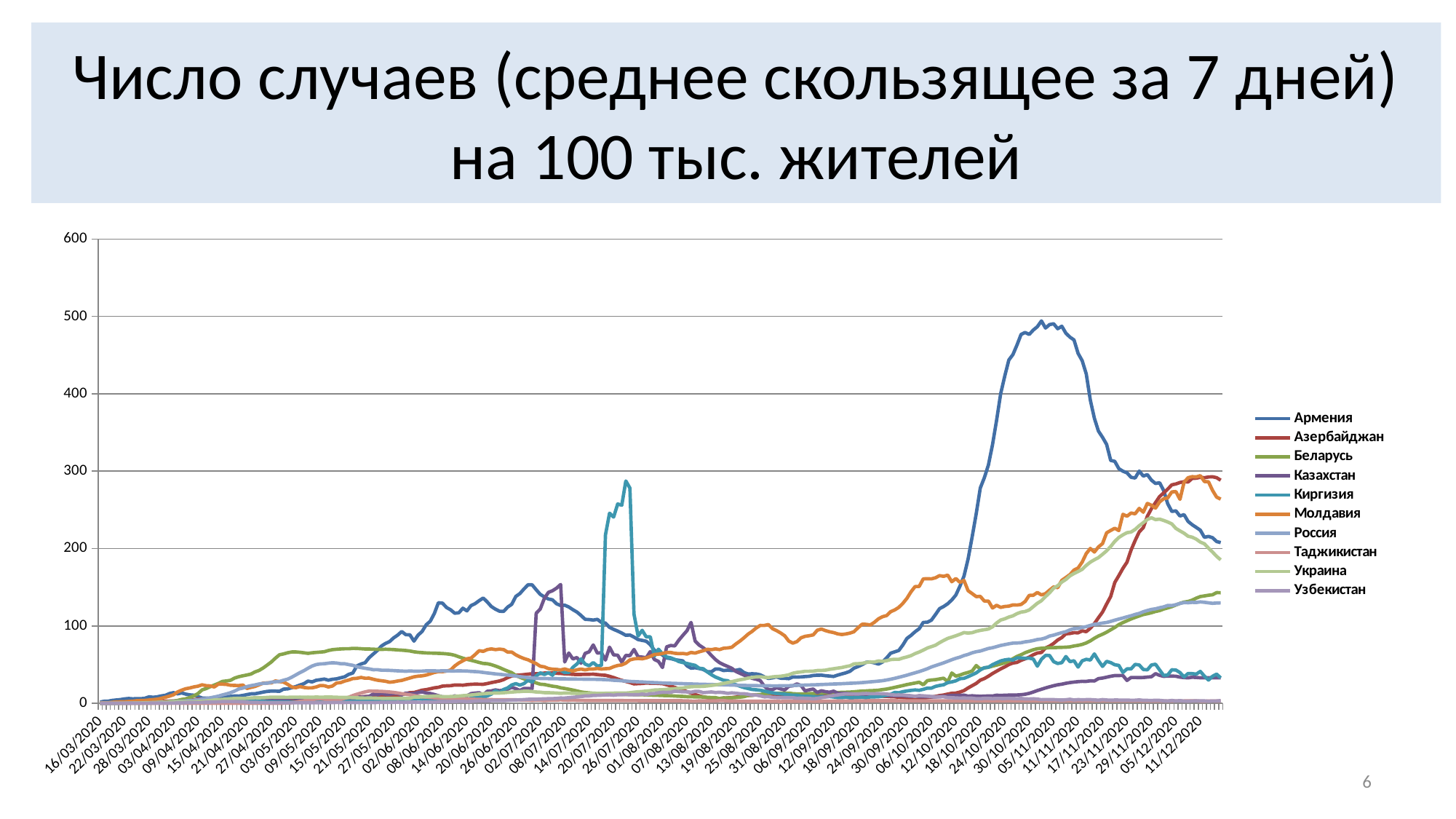

# Число случаев (среднее скользящее за 7 дней) на 100 тыс. жителей

### Chart

| Category | Армения | Азербайджан | Беларусь | Казахстан | Киргизия | Молдавия | Россия | Таджикистан | Украина | Узбекистан |
|---|---|---|---|---|---|---|---|---|---|---|
| 43906 | 1.721751460112758 | 0.19035215148023843 | 0.3188639938778115 | 0.05340073217743889 | 0.0 | 0.6203299027209926 | 0.049744941331293216 | 0.0 | 0.01440196488887372 | 0.01753055334402756 |
| 43907 | 2.599507106444752 | 0.17031508290337127 | 0.28697759449003024 | 0.17622241618554835 | 0.0 | 0.7613139715212179 | 0.06405512993344607 | 0.0 | 0.031204257259226396 | 0.029217588906712593 |
| 43908 | 2.8020661017521347 | 0.17031508290337127 | 0.4464095914289358 | 0.18690256262103613 | 0.045987583352494824 | 0.7613139715212179 | 0.08654256916540054 | 0.0 | 0.031204257259226396 | 0.04382638336006889 |
| 43909 | 3.747341413186591 | 0.33061163151830886 | 0.4145231920411548 | 0.23496322158073116 | 0.045987583352494824 | 1.2970534329620753 | 0.11652582147467314 | 0.0 | 0.036004912222184306 | 0.06720045448543897 |
| 43910 | 4.321258566557509 | 0.29053749436457454 | 0.4464095914289358 | 0.240303294798475 | 0.09197516670498966 | 1.691808825602707 | 0.14173901091656144 | 0.0 | 0.062408514518452786 | 0.09641804339215156 |
| 43911 | 4.793896222274737 | 0.3807043029604769 | 0.5208111900004252 | 0.2509834412339628 | 0.21460872231164252 | 1.917383335683068 | 0.16831507546341673 | 0.0 | 0.10561440918507393 | 0.12563563229886415 |
| 43912 | 5.671651868606731 | 0.42077844011421134 | 0.5208111900004252 | 0.27768380732268233 | 0.21460872231164252 | 2.001973776963203 | 0.2071570159549744 | 0.0 | 0.1680229237035267 | 0.12271387340819291 |
| 43913 | 6.1780493568751895 | 0.4408155086910785 | 0.4782959908167169 | 0.27768380732268233 | 0.24526711121330574 | 2.424925983363879 | 0.23714026826424703 | 0.0 | 0.1584216137776109 | 0.11687035562685037 |
| 43914 | 5.772931366260423 | 0.5910935230175827 | 0.4782959908167169 | 0.2082628554920117 | 0.6438261669349277 | 2.678697307204286 | 0.2596277074962015 | 0.0 | 0.19922718096275313 | 0.11687035562685037 |
| 43915 | 6.110529691772729 | 0.6512047287481842 | 0.3720079928574466 | 0.2456433680162189 | 0.6284969724840962 | 3.3554208374453687 | 0.3482145893190525 | 0.0 | 0.3144429000737429 | 0.1314791500802067 |
| 43916 | 5.907970696465346 | 0.7814456744978211 | 0.3720079928574466 | 0.35778490558884063 | 0.6284969724840962 | 3.609192161285775 | 0.4368014711419034 | 0.0 | 0.43205894666621164 | 0.1519314623149055 |
| 43917 | 6.515647682387495 | 1.2122426489004658 | 0.2657199948981761 | 0.5393473949921326 | 0.7971181114432435 | 3.750176230086 | 0.5335656035945558 | 0.0 | 0.674492022295586 | 0.16069673898691925 |
| 43918 | 8.338678640153944 | 1.2923909232079347 | 0.1913183963266868 | 0.9345128131051806 | 0.6744845558365908 | 4.257718877766811 | 0.6528171752791628 | 0.0 | 0.7417011917769967 | 0.17822729233094683 |
| 43919 | 7.764761486783027 | 1.4426689375344386 | 0.1913183963266868 | 1.1908363275568874 | 1.0730436115582127 | 4.7652615254476265 | 0.7952376237482076 | 0.0 | 0.9649316475545394 | 0.29509764795779725 |
| 43920 | 8.338678640153944 | 2.013725391975154 | 0.7546447855108203 | 1.2816175722585335 | 1.1956771671648656 | 5.329197800648527 | 0.9526496983718892 | 0.0 | 1.1401555537025032 | 0.30094116573913976 |
| 43921 | 9.554032611998249 | 2.11391073485949 | 0.7546447855108203 | 1.4471598420085938 | 0.9963976393040547 | 6.428873537290285 | 1.2552079716745492 | 0.0 | 1.315379459850466 | 0.35645458466189367 |
| 43922 | 10.330508760676548 | 2.6649301207233385 | 0.8184175842863822 | 1.5966818921054224 | 1.027056028205718 | 7.7259269702523605 | 1.4439661737124696 | 0.0 | 1.5578125354798407 | 0.35353282577122236 |
| 43923 | 12.592417541608997 | 2.7851525321845414 | 2.3170783555120957 | 1.73018372254902 | 1.1037020004598759 | 9.248554913294798 | 1.8453328921252328 | 0.0 | 1.6826295645167466 | 0.3798286557872639 |
| 43924 | 13.740251848350828 | 2.7851525321845414 | 2.7316015475532502 | 1.6767829903715814 | 1.1037020004598759 | 11.053150993937686 | 2.121315100881038 | 0.0 | 1.8290495408869623 | 0.40612448580330507 |
| 43925 | 12.25481921609669 | 3.39628312377899 | 3.677564729390758 | 1.6180421849763986 | 1.3183107227715185 | 14.690539968983504 | 2.3625439944601845 | 0.0 | 2.0858845814052107 | 0.4733249402887441 |
| 43926 | 13.436413355389758 | 3.756950358162601 | 4.9742783044938585 | 1.6020219653231667 | 0.9657392504023916 | 16.946285069787113 | 2.626941764823771 | 0.0 | 1.999472792071968 | 0.5785082603529094 |
| 43927 | 11.849701225481923 | 3.6868206181435657 | 5.82458228816802 | 1.9224263583877998 | 1.8701617230014562 | 18.807274777950095 | 3.071239049042993 | 0.0 | 1.850652488220273 | 0.8999017383267478 |
| 43928 | 10.836906248945008 | 4.197765866853678 | 7.535819055312274 | 1.890385919081337 | 1.8548325285506249 | 19.822360073311714 | 3.5162177708146976 | 0.0 | 1.961067552368305 | 1.0167720939535982 |
| 43929 | 10.465548090881471 | 4.638581375544757 | 9.597806215722123 | 1.8530054065571293 | 2.4373419176822257 | 21.175807133793885 | 4.017074371890046 | 0.0 | 2.0978862188126053 | 1.0635202362043379 |
| 43930 | 8.71003679821748 | 5.269749035716076 | 12.563241358785767 | 1.847665333339385 | 2.5139878899363843 | 22.10630198787537 | 4.485903407998674 | 0.0 | 2.388325844071559 | 1.101503101783065 |
| 43931 | 6.785726342797339 | 5.490156790061615 | 17.324943667361083 | 1.8583454797748735 | 2.5753046677397102 | 23.88270125475821 | 5.293406907691582 | 0.0 | 2.7147703815526962 | 1.1599382795964899 |
| 43932 | 6.6506870125924165 | 5.379952912888844 | 18.98303643552569 | 1.7835844547264588 | 2.989192917912164 | 22.783025518116453 | 6.032766652136147 | 0.0 | 3.0868211411819346 | 1.4638012042263007 |
| 43933 | 6.448128017285034 | 5.1495266242548725 | 21.427660388588922 | 1.9598068709120071 | 3.52571472369127 | 22.501057380516006 | 7.074003232330886 | 0.0 | 3.5260810702925824 | 1.5280798998210685 |
| 43934 | 6.954525505553492 | 5.079396884235838 | 23.585306747162104 | 2.290891410412128 | 3.1118264735188164 | 21.063019878753693 | 8.167029066514369 | 0.0 | 4.279783899476973 | 1.5806715598531513 |
| 43935 | 7.2246041659633375 | 4.808896458448129 | 25.721695506143444 | 2.8569391714929804 | 3.096497279067985 | 24.75680248131961 | 9.270957901537587 | 0.0 | 4.584625489624801 | 1.884534484482962 |
| 43936 | 7.764761486783027 | 4.317988278314881 | 28.293865056757795 | 3.033161587678529 | 2.7439258066988583 | 24.672212040039476 | 10.778979205183504 | 0.0 | 5.031086401179887 | 2.2117714802381427 |
| 43937 | 8.034840147192867 | 3.576616740970796 | 28.889077845329698 | 3.3161854682189547 | 2.8512301678546788 | 24.39024390243902 | 12.13435849707312 | 0.0 | 5.446343055475746 | 2.2409890691448564 |
| 43938 | 8.912595793524867 | 3.4964684666633263 | 29.739381829003868 | 3.9196137418240142 | 2.9278761401088373 | 23.290568165797264 | 13.690761866945365 | 0.0 | 5.902405276956744 | 2.2818936936142533 |
| 43939 | 9.486512946895784 | 3.1558383008565847 | 32.64104417329194 | 4.005054913307916 | 2.559975473288878 | 23.064993655716904 | 15.815484155588823 | 0.0 | 6.228849814437884 | 2.1124316779553207 |
| 43940 | 9.385233449242095 | 3.0055602865300806 | 34.320394541048415 | 3.871553082864319 | 2.713267417797195 | 22.839419145636544 | 18.45537323390977 | 0.0 | 6.413675030511763 | 2.045231223469881 |
| 43941 | 10.127949765369165 | 2.8853378750688776 | 35.55333531737597 | 4.0637957187030995 | 2.2840499731739095 | 23.57253630339771 | 19.62063144865651 | 0.0 | 6.260054071697109 | 1.8377863422322218 |
| 43942 | 11.275784072111005 | 2.8352452036267084 | 36.58432889758088 | 4.074475865138586 | 2.452671112133057 | 19.17383335683068 | 21.574994349179097 | 0.0 | 6.608101556511556 | 1.4988623109143557 |
| 43943 | 12.221059383545455 | 2.654911586434905 | 37.7641256749288 | 4.485661502904869 | 2.4986586954855516 | 20.55547723107289 | 22.834290946168547 | 0.0 | 6.78812611762248 | 1.209608180737901 |
| 43944 | 12.28857904864792 | 2.654911586434905 | 40.580757620849454 | 4.73664494413883 | 2.5293170843872157 | 21.767940222754827 | 23.73787714076163 | 0.0 | 7.22258539177017 | 1.1949993862845447 |
| 43945 | 13.335133857736068 | 2.524670640685268 | 42.451426384932596 | 4.99830853180828 | 2.697938223346364 | 23.85450444099817 | 24.95015454662971 | 0.0 | 7.1649775322146745 | 1.1657817973778322 |
| 43946 | 14.482968164477905 | 2.4445223663777993 | 45.6294375239148 | 5.265312192695475 | 2.4373419176822257 | 26.110249541801775 | 25.754932296112692 | 0.0 | 7.246588666584959 | 1.0868943073297082 |
| 43947 | 15.360723810809901 | 2.474577969243099 | 49.4876918498363 | 5.5590162196713875 | 1.9621368897064462 | 26.39221767940223 | 25.96004499941021 | 0.0 | 7.604237461325322 | 0.8882147027640627 |
| 43948 | 15.833361466527123 | 2.424485297800932 | 53.409718974533405 | 5.249291973042244 | 1.9468076952556144 | 26.307627238122084 | 27.275219475703302 | 0.0 | 7.918680361399066 | 0.8093272127159388 |
| 43949 | 15.732081968873432 | 2.3743926263587634 | 58.29896688065984 | 5.510955560711691 | 1.8088449451981299 | 28.873537290286194 | 27.79924495356309 | 0.0 | 7.88507577665836 | 0.7625790704651989 |
| 43950 | 15.49576314101482 | 2.4845965035315336 | 62.709918795969564 | 5.35609343739712 | 1.793515750747298 | 27.999436063724794 | 28.211514672815596 | 0.0 | 7.858672174362092 | 0.8356230427319803 |
| 43951 | 18.331589075318185 | 2.5647447778390027 | 63.82594277454191 | 5.943501491348949 | 1.7628573618456351 | 27.379106161003808 | 29.795856982339657 | 0.16434754026514736 | 7.767459730065892 | 0.8210142482786238 |
| 43952 | 18.635427568279262 | 2.6248559835696033 | 65.30334594617575 | 5.954181637784435 | 1.3949566950256762 | 24.531227971239247 | 31.215972841715203 | 0.16434754026514736 | 7.7146525254733564 | 0.823936007169295 |
| 43953 | 20.120860200533404 | 2.7751339978961083 | 66.30245312699289 | 6.707131961486323 | 1.5942362228864873 | 21.091216692513743 | 33.70798997114724 | 0.8326942040100802 | 7.88747610413984 | 0.7479702760118426 |
| 43954 | 21.606292832787545 | 2.8753193407804436 | 66.34496832617661 | 6.4241080809458975 | 1.7321989729439717 | 20.10432821091217 | 36.61909119535662 | 1.402432343595924 | 7.91147937895463 | 0.8180924893879524 |
| 43955 | 23.59812295331015 | 3.0656714922606825 | 65.89855873474765 | 6.48284888634108 | 2.0694412508622677 | 21.62695615395461 | 39.60583198789166 | 2.5199956173989264 | 7.9738878934730835 | 0.8327012838413089 |
| 43956 | 25.387394078525368 | 3.4363572609327258 | 65.28208834658386 | 6.290606250502301 | 2.0694412508622677 | 20.4426899760327 | 42.121017994108165 | 3.2102552865125453 | 7.889876431621319 | 0.7830313826998977 |
| 43957 | 28.695857668545965 | 3.61669087812453 | 64.55932996046087 | 6.856654011583153 | 2.1767456120180877 | 19.8787537008318 | 45.33604036672516 | 4.152514517366054 | 7.9642865835471675 | 0.6749263037450609 |
| 43958 | 27.61554302690659 | 4.007413715373441 | 65.27145954678798 | 6.2799261040668135 | 2.2840499731739095 | 19.963344142111936 | 48.15174033358685 | 4.886600197217049 | 7.88507577665836 | 0.7567355526838565 |
| 43959 | 29.742412477634108 | 4.2578770725842805 | 65.72849793801282 | 6.605670570349189 | 2.2993791676247413 | 21.091216692513743 | 50.036596603756124 | 5.554946860961979 | 8.002691823250828 | 0.6983003748704308 |
| 43960 | 30.45136896120995 | 5.289786104292943 | 66.15364992984993 | 5.970201857437668 | 2.483329501034721 | 22.980403214436766 | 50.850233041421376 | 5.872685438807932 | 7.918680361399066 | 0.6749263037450609 |
| 43961 | 31.295364774990716 | 5.8808796273105255 | 66.6213171208707 | 6.247885664760348 | 3.1731432513221436 | 22.72663189059636 | 51.10849787381262 | 5.3029472992220885 | 7.9666869110286465 | 0.7859531415905686 |
| 43962 | 29.877451807839034 | 6.06121324450233 | 68.20500829046381 | 6.183804786147422 | 2.8512301678546788 | 21.063019878753693 | 51.84104324273234 | 4.7222526569519 | 7.961886256065687 | 0.867762390529364 |
| 43963 | 31.025286114580872 | 6.34173220457847 | 69.33166106883212 | 5.735238635856937 | 2.9738637234613328 | 22.303679684195686 | 52.38414897206167 | 4.777035170373617 | 7.983489203398998 | 0.9115887738894327 |
| 43964 | 31.599203267951786 | 6.321695136001603 | 69.8312146592407 | 5.313372851655169 | 2.6519506399938675 | 26.223036796841953 | 52.02230563169295 | 4.623644132792813 | 7.779461367473288 | 1.107346619564407 |
| 43965 | 32.949596570001006 | 6.76251064469268 | 70.19259385230218 | 5.302692705219682 | 2.866559362305511 | 26.730579444522764 | 51.16573862822125 | 4.886600197217049 | 7.575433531547576 | 1.0138503350629267 |
| 43966 | 34.266230039499014 | 7.022992536191953 | 70.45831384720037 | 4.565762601171025 | 3.1424848624204804 | 28.676159593965878 | 51.09691343542041 | 6.530075599868522 | 7.525026654436517 | 1.0547549595323247 |
| 43967 | 37.40589446676343 | 7.173270550518458 | 70.45831384720037 | 4.672564065525901 | 2.8512301678546788 | 30.08600028196813 | 49.99502891305463 | 7.779116905883643 | 7.556230911695745 | 1.1365642084711198 |
| 43968 | 39.12764592687621 | 7.563993387767369 | 70.96849623740486 | 5.697858123332729 | 2.0847704453130986 | 31.946989990131108 | 49.107115782168684 | 9.99233044812096 | 7.342601765844119 | 0.978789228374872 |
| 43969 | 48.310320380810914 | 7.994790362170015 | 70.85157943964967 | 8.245073048196561 | 3.065838890166322 | 32.22895812773157 | 47.2467912638888 | 11.701544866878494 | 7.124171965029531 | 0.8911364616547339 |
| 43970 | 50.74102832449951 | 8.26529078795772 | 70.52208664597593 | 7.860587776519002 | 3.1578140568713122 | 33.44142111941349 | 46.13195942802586 | 13.22449874000219 | 6.848134304659451 | 0.9817109872655431 |
| 43971 | 52.42901995206105 | 8.746180433802532 | 70.1607074529144 | 8.287793633938513 | 3.4643979458879444 | 32.341745382771755 | 45.27062236168675 | 14.670757094335489 | 6.732918585548464 | 0.9554151572495019 |
| 43972 | 58.94466763444852 | 8.716124830937234 | 70.13944985332255 | 8.880541761108088 | 3.541043918142101 | 32.45453263781193 | 44.504005115142846 | 15.810233373507177 | 6.862536269548325 | 0.9320410861241318 |
| 43973 | 63.60352452651835 | 8.766217502379401 | 69.86310105862846 | 11.90836327556887 | 3.6636774737487543 | 31.072888763569715 | 43.34283552571101 | 15.700668346663745 | 6.764122842807689 | 0.9992415406095707 |
| 43974 | 68.16110192093447 | 8.455642939437963 | 69.7568130606692 | 11.048611487512101 | 3.8016402238062383 | 29.888622585647816 | 43.50229191299214 | 15.514407801029915 | 6.533691404585712 | 1.101503101783065 |
| 43975 | 73.90027345464367 | 8.495717076591696 | 69.59738106373028 | 12.677333818923994 | 4.0622365294703755 | 29.127308614126605 | 42.74589622973549 | 15.39388627150214 | 6.468882562585778 | 1.2008429040658877 |
| 43976 | 77.31001654231797 | 8.856384310975306 | 69.8524722588325 | 11.844282396955947 | 3.3264351958304585 | 28.45058508388552 | 42.759524980785166 | 15.021365180234465 | 6.310460948808168 | 1.1628600384871612 |
| 43977 | 79.70696465345532 | 8.86640284526374 | 69.62926746311808 | 11.844282396955947 | 3.4490687514371126 | 27.20992527844353 | 42.522384712520925 | 14.5721485701764 | 6.500086819845004 | 1.2709651174419978 |
| 43978 | 84.50086087573005 | 9.387366628262287 | 69.4060626674036 | 12.46907096343198 | 3.8322986127079024 | 27.74566473988439 | 42.232092315162966 | 14.068149446696614 | 6.4208760129561995 | 1.2563563229886416 |
| 43979 | 88.11316295871171 | 10.118719631317939 | 68.94902427617875 | 12.506451475956187 | 4.307503640683682 | 28.78894684900606 | 41.90636516507586 | 13.290237756108253 | 6.423276340437679 | 1.4024442675222042 |
| 43980 | 92.77201985078152 | 11.361017883083704 | 68.6726754814846 | 10.749567387318448 | 4.7827086686594615 | 29.57845763428732 | 41.686942273176186 | 12.435630546729488 | 6.392072083178451 | 1.285573911895354 |
| 43981 | 88.6195604469802 | 12.663427340580073 | 68.17312189107605 | 13.152600335303202 | 5.472522418946885 | 31.129282391089806 | 41.358489372879156 | 11.712501369562835 | 6.298459311400773 | 1.2592780818793128 |
| 43982 | 88.48452111677526 | 13.745429043730903 | 67.57790910250414 | 12.426350377690028 | 5.288572085536906 | 32.65191033413225 | 41.81437109549058 | 10.967459187027503 | 6.44727961525247 | 1.3410873308181082 |
| 43983 | 80.3146416393775 | 13.93578119521114 | 66.52565792270735 | 12.490431256302958 | 5.8864106691193365 | 34.20273509093474 | 41.500228383795715 | 10.003286950805304 | 7.961886256065687 | 1.4988623109143557 |
| 43984 | 88.01188346105805 | 15.348394529880279 | 65.85604353556396 | 13.8948705125696 | 5.779106307963517 | 35.04863950373607 | 41.46138644330415 | 9.137723238742193 | 7.947484291176813 | 1.3732266786154916 |
| 43985 | 92.83953951588398 | 16.951360016029653 | 65.47340674291058 | 14.754622300626364 | 5.380547252241895 | 35.47159171013676 | 41.5915410158285 | 8.403637558891205 | 8.35313963554676 | 1.3849137141781769 |
| 43986 | 101.44829681644778 | 17.66267595050844 | 65.08014115046126 | 13.302122385400025 | 4.675404307503641 | 36.45848019173832 | 41.899550789551036 | 7.954420948833133 | 8.638778605842749 | 1.4462706508822734 |
| 43987 | 106.03963404341516 | 18.74467765365927 | 64.87819395433867 | 12.709374258230453 | 4.200199279527861 | 38.09389538982096 | 41.9990406722136 | 7.494247836090719 | 8.955621833397975 | 1.5748280420718088 |
| 43988 | 116.03254447857938 | 19.966938836848165 | 64.76127715658345 | 11.36901588057674 | 3.862957001609565 | 39.84209784294375 | 41.92680829165036 | 7.07790073408568 | 9.354076195323483 | 1.6011238720878498 |
| 43989 | 129.90783565713517 | 20.62816209988479 | 64.55932996046087 | 9.804374427777777 | 3.9702613627653873 | 40.857183138305366 | 41.724421338562784 | 6.562945107921551 | 9.426086019767853 | 2.068605294595251 |
| 43990 | 129.4014381688667 | 22.18103491459199 | 64.30423876535863 | 8.282453560720771 | 3.295776806928796 | 40.80078951078527 | 42.05491855151725 | 6.530075599868522 | 8.437151097398518 | 2.156258061315389 |
| 43991 | 123.76354613281117 | 22.60181335470621 | 63.87908677352153 | 8.026130046269067 | 3.219130834674638 | 41.646693923586625 | 41.87024897479423 | 6.464336583762463 | 8.602773693620568 | 2.220536756910158 |
| 43992 | 120.82644070085409 | 22.74207283474427 | 63.24135878576591 | 6.685771668615348 | 3.4030811680846176 | 43.02833779782886 | 41.777573467656474 | 6.2671195354442855 | 8.7131887577686 | 2.2789719347235824 |
| 43993 | 116.40390263664293 | 23.643740920703294 | 62.0190468092343 | 9.63883215802772 | 4.092894918372038 | 48.1883547159171 | 41.74622734024224 | 5.971293962967023 | 8.9412198685091 | 2.3432506303183493 |
| 43994 | 116.94405995746263 | 23.62370385212643 | 60.07397644657966 | 8.330514219680468 | 3.52571472369127 | 52.05131820104327 | 41.91181666549572 | 5.828859428070559 | 9.296468335767987 | 2.5185561637586247 |
| 43995 | 122.88579048647917 | 23.35320342633873 | 58.35211087963946 | 9.222306447043696 | 3.5717023070437643 | 54.92739320456789 | 41.810282470175686 | 5.6754683904897565 | 9.783734814508216 | 2.5477737526653392 |
| 43996 | 119.40852773370244 | 24.084556429394382 | 56.789677309638186 | 9.622811938374488 | 4.261516057331186 | 57.521500070492024 | 41.699889586673365 | 5.543990358277638 | 10.206192451248508 | 2.1883974091127736 |
| 43997 | 126.22801390905101 | 24.52537193808546 | 55.55673653331065 | 12.458390816996493 | 6.744845558365906 | 58.42379811081348 | 41.1867671096533 | 5.346773309959461 | 10.703060239914652 | 2.404607567022447 |
| 43998 | 128.76000135039334 | 24.755798226719428 | 54.249394158411626 | 13.179300701391917 | 7.771901586571627 | 62.85069787114054 | 40.950989716494036 | 5.149556261641283 | 11.35354898739545 | 2.842871400623135 |
| 43999 | 132.67614192633602 | 24.655612883835087 | 52.782619786573704 | 13.659907290988869 | 8.645665670269027 | 67.98251797546875 | 40.563251749130956 | 5.018078229429166 | 11.932027910431874 | 3.094142665220863 |
| 44000 | 136.01836534890788 | 24.515353403797025 | 51.45401981208281 | 10.706846801576496 | 7.52663447535832 | 67.08021993514734 | 39.878407008885056 | 4.875643694532707 | 12.306478997542595 | 2.997724621828712 |
| 44001 | 130.8531109685696 | 25.537243901217252 | 51.15641341779685 | 15.523592843981486 | 9.550088142868095 | 69.44875229099111 | 39.20378383192642 | 4.777035170373617 | 12.817748751097609 | 3.146734325252947 |
| 44002 | 125.04641976975797 | 26.729449481540843 | 49.90221504187747 | 15.950798701400997 | 11.86479650494367 | 70.32285351755249 | 38.6402349760226 | 4.689383148898871 | 13.052980844282551 | 3.4681278032267846 |
| 44003 | 121.56915701698117 | 27.771377047537943 | 48.169720675141356 | 17.28047693261922 | 16.417567256840655 | 69.364161849711 | 37.89610516871065 | 4.623644132792813 | 13.225804422949032 | 3.6083722299790053 |
| 44004 | 118.96964991053646 | 28.883434353554076 | 46.16087751371114 | 16.22848250872367 | 13.551007894535143 | 70.04088537995207 | 37.466118073093575 | 4.557905116686752 | 13.24980769776382 | 3.5002671510241687 |
| 44005 | 118.73333108267784 | 30.586585182587786 | 43.769397559627556 | 17.211055980788558 | 17.843182340767985 | 69.364161849711 | 36.90188777963725 | 4.459296592527667 | 13.662664024578204 | 3.415536143194702 |
| 44006 | 124.37122311873333 | 33.20142263186896 | 41.59049360146252 | 18.19896952607117 | 19.881965202728598 | 66.14972508106585 | 36.45282043255066 | 4.481209597896353 | 14.080321006355538 | 3.8216606289980066 |
| 44007 | 127.94976536916379 | 35.2952962981516 | 39.592279239828244 | 20.682103572322074 | 23.714263815436503 | 66.17792189482587 | 35.99830158504418 | 4.514079105949381 | 14.452371765984775 | 4.119680035846476 |
| 44008 | 138.0777151345329 | 36.086760506937836 | 35.92534331023341 | 18.903859190813364 | 25.400475205027973 | 62.59692654730016 | 35.192160960456256 | 4.481209597896353 | 14.93003693479909 | 4.327124917084134 |
| 44009 | 141.82505654771958 | 36.5876872213595 | 33.57637855533353 | 16.52218653569959 | 23.484325898674026 | 59.97462286761595 | 34.49232459405574 | 4.382601073737263 | 15.162868700502544 | 4.467369343836356 |
| 44010 | 147.7667870767361 | 37.01848419576214 | 31.567535393903317 | 19.19756321778928 | 25.461791982831294 | 57.80346820809247 | 33.85654335758864 | 4.294949052262518 | 15.5901269922058 | 4.771232268466167 |
| 44011 | 153.23587995003544 | 37.679707458798774 | 29.409889035330124 | 19.160182705265072 | 29.738637234613314 | 56.224446637529965 | 33.24120524769607 | 4.240166538840802 | 15.558922734946572 | 5.145217406472088 |
| 44012 | 153.13460045238176 | 38.160597104643585 | 27.964372263084048 | 18.9198794104666 | 27.285966122480264 | 53.54574933032568 | 32.74375583438316 | 3.6485153938862713 | 15.249280489835787 | 5.378958117725787 |
| 44013 | 146.78775193275038 | 38.14056003606673 | 26.348794694103134 | 116.30679468246187 | 35.36445159806851 | 51.318201043282095 | 32.324671739605805 | 4.108688506628683 | 14.574788467540204 | 5.232870173192226 |
| 44014 | 140.77850173863138 | 38.39102339327756 | 24.616300327367032 | 121.88183112178648 | 39.28872537748141 | 47.84999295079655 | 32.08412428357915 | 4.02103648515394 | 14.322754081984916 | 5.554263651166064 |
| 44015 | 137.503797981162 | 39.05224665631417 | 24.276178733897368 | 135.63785973069477 | 37.28060090442247 | 47.060482165515296 | 32.03097215448545 | 3.4074723348307216 | 13.7538764688744 | 5.75294325573171 |
| 44016 | 134.73549171196112 | 39.18248760206381 | 23.117639556141317 | 143.3916460428589 | 39.56465087759638 | 44.889327505991815 | 31.881055892939074 | 3.944340966363537 | 13.672265334504116 | 5.919483512499971 |
| 44017 | 133.72269673542422 | 39.07228372489105 | 22.097274775732323 | 145.5009749638677 | 36.176898903962595 | 44.09981672071056 | 31.83676245202765 | 3.988166977100909 | 13.470637826059887 | 6.0538844214708485 |
| 44018 | 128.5912021876372 | 38.761709161949604 | 21.406402788997063 | 148.7958001392157 | 43.61155821261593 | 43.676864514309884 | 31.759078571044533 | 3.9662539717322227 | 13.237806060356423 | 6.2525640260364925 |
| 44019 | 126.36305323925593 | 38.57135701046937 | 20.035287615322478 | 153.53244508335456 | 42.50785621215605 | 43.08473142534893 | 31.541018554249824 | 4.54694861400241 | 12.884957920579021 | 6.822307009717389 |
| 44020 | 126.7681712298707 | 38.11050443320141 | 19.131839632668683 | 53.36869173813241 | 39.64129684985054 | 44.35358804455097 | 31.53011555341009 | 3.9333844636791935 | 13.281011955023049 | 6.752184796341279 |
| 44021 | 124.50626244893827 | 37.870059610279014 | 18.207134050423026 | 65.00471127959635 | 39.7179428221047 | 42.746369660228396 | 31.352260352211903 | 3.8566889448887904 | 13.115389358801002 | 7.263492602208751 |
| 44022 | 120.96148003105904 | 37.2990031558383 | 17.080481272054755 | 57.33102606569837 | 46.47811757492145 | 41.70308755110672 | 31.292975285145836 | 4.3716445710529195 | 12.988172002282615 | 7.6871476413560815 |
| 44023 | 117.88933526889707 | 37.268947552973 | 15.911313294502785 | 59.17869139903778 | 50.83160879895761 | 43.310305935429305 | 31.267762095703944 | 3.801906431467075 | 12.75293990909768 | 8.195533688332882 |
| 44024 | 113.53431686978833 | 37.23889195010771 | 14.646486118787468 | 51.686568674543096 | 57.33118724611021 | 44.21260397575074 | 31.177812338776132 | 3.7142544099923307 | 12.4312960265795 | 8.69807621752834 |
| 44025 | 108.5378616522062 | 37.39918849872263 | 13.923727732664428 | 64.46536388460422 | 50.6323292710968 | 43.22571549414917 | 31.138288960732094 | 3.6594718965706146 | 12.558513383097882 | 9.434359457977495 |
| 44026 | 108.2002633266939 | 37.45929970445323 | 13.45606054164364 | 66.51061192700013 | 48.51690043688204 | 44.184407161990684 | 31.054472141776625 | 3.5937328804645556 | 12.74333859917176 | 9.486951118009578 |
| 44027 | 107.52506667566928 | 37.6296147873566 | 12.95650695123507 | 75.44989449350341 | 52.65578293860658 | 44.240800789510786 | 30.969973885268676 | 3.6266023885175853 | 12.77454285643099 | 10.194016769552022 |
| 44028 | 108.47034198710374 | 37.078595401492755 | 12.88210535266358 | 64.87120944915279 | 48.13367057561125 | 45.0585083885521 | 30.918184631279928 | 3.6266023885175853 | 12.853753663319797 | 10.231999635130748 |
| 44029 | 104.58796124371224 | 36.52757601562892 | 12.52072615960206 | 65.40521677092715 | 48.91545949260365 | 44.26899760327083 | 30.758728243998796 | 3.6046893831488984 | 12.841752025912399 | 10.459896828603112 |
| 44030 | 103.64268593227777 | 36.18694584982217 | 12.605756557969478 | 55.80376512542363 | 217.6132444240055 | 44.72014662343155 | 30.50523347447495 | 3.5937328804645556 | 12.942565780134514 | 10.731620405435532 |
| 44031 | 98.17359305897841 | 34.86449932374893 | 12.361294162663151 | 72.54489466305073 | 245.66567026902732 | 45.0585083885521 | 30.17064763620557 | 3.5718198750958683 | 13.033778224430714 | 10.971204634470578 |
| 44032 | 95.54032611998244 | 33.261533837599565 | 11.68105097572382 | 62.54827759943416 | 240.65302368360543 | 47.2578598618356 | 29.75497072919066 | 3.560863372411527 | 13.158595253467622 | 10.395618133008345 |
| 44033 | 93.3121771716012 | 31.347993788508745 | 11.468474979805285 | 62.15311218132113 | 257.6377711351269 | 48.893275059918224 | 29.474218457567464 | 3.549906869727183 | 13.257008680208259 | 11.090996748988102 |
| 44034 | 90.74642989770773 | 29.6648800280519 | 11.457846180009355 | 53.21382961481785 | 255.9668889399862 | 49.56999859015932 | 29.09261342817672 | 3.5060808589898107 | 13.240206387837905 | 11.096840266769444 |
| 44035 | 87.87684413085309 | 28.202174021940593 | 11.319671782662303 | 61.896788666869405 | 287.4070667586418 | 51.91033413224305 | 28.693972459973892 | 3.495124356305468 | 13.271410645097133 | 11.453294851431338 |
| 44036 | 88.18068262381418 | 26.809597755848323 | 11.309042982866377 | 61.53366368806282 | 278.1635625047904 | 56.083462568729736 | 28.278295552958976 | 3.4841678536211242 | 13.698668936800384 | 10.965361116689238 |
| 44037 | 85.54741568481823 | 25.04633572108401 | 11.149610985927469 | 69.5117330753722 | 115.24488388135207 | 57.35231918793176 | 28.018667845462772 | 3.4622548482524387 | 14.363559649170057 | 11.003343982267962 |
| 44038 | 82.37399142500253 | 25.336873215448588 | 11.022065388376344 | 60.25738618902203 | 86.91653253621523 | 57.91625546313265 | 27.776757514331134 | 3.4403418428837518 | 14.843625145465847 | 11.041326847846689 |
| 44039 | 81.32743661591438 | 25.60737364123629 | 11.032694188172272 | 59.70201857437667 | 94.32053345596688 | 57.493303256732 | 27.576414873900998 | 3.4403418428837518 | 15.191672630280294 | 11.862341096125316 |
| 44040 | 80.17960230917255 | 26.2084856985423 | 10.820118192253728 | 58.949068250674785 | 85.73618456350118 | 58.62117580713381 | 27.27113085038841 | 3.385559329462035 | 15.784553518205596 | 11.155275444582868 |
| 44041 | 75.75706424496136 | 25.92796673846616 | 10.596913396539264 | 66.80965602719378 | 86.02743925806698 | 60.59495277033695 | 26.99787439184254 | 3.341733318724663 | 16.281421306871735 | 12.288917894163315 |
| 44042 | 68.66749940920295 | 25.8478184641587 | 10.384337400620723 | 56.562055522343265 | 60.948877136506475 | 63.104469194980965 | 26.76209699868325 | 3.352689821409006 | 17.116735270426414 | 12.51973684652635 |
| 44043 | 65.39279565173355 | 25.707558984120624 | 10.224905403681815 | 54.153682501140764 | 69.87046830689044 | 63.44283096010151 | 26.5501699198609 | 3.341733318724663 | 17.35676801857431 | 13.583257082730682 |
| 44044 | 62.28689105702035 | 25.28678054400641 | 10.033587007355129 | 46.1756131138314 | 63.99938683222197 | 64.4297194417031 | 26.274869148657586 | 3.297907307987291 | 17.503187994944525 | 14.11501720083285 |
| 44045 | 58.50578981128252 | 23.974352552221607 | 9.937927809191784 | 72.90267956863957 | 59.875833524948256 | 65.64218243338502 | 26.033640255078428 | 3.3198203133559767 | 18.002456111092147 | 14.039051469675398 |
| 44046 | 57.79683332770669 | 22.421479737514403 | 9.725351813273248 | 74.72364453589023 | 58.75680233003756 | 65.64218243338502 | 25.868050929824946 | 3.3198203133559767 | 18.446516695165744 | 14.190982931990305 |
| 44047 | 56.34516052800378 | 20.55803235986575 | 9.39585901959951 | 74.1362364819384 | 56.67203188472446 | 64.65529395178345 | 25.69155860373173 | 3.3636463240933483 | 18.842570729609786 | 15.625566547309896 |
| 44048 | 55.669963876979175 | 18.854881530832042 | 9.119510224905405 | 81.55359818138466 | 53.92810607802561 | 64.14775130410264 | 25.512340527428577 | 3.341733318724663 | 19.421049652646207 | 15.216520302615917 |
| 44049 | 54.792208230647184 | 16.901267344587488 | 8.906934228986866 | 87.83352428545147 | 52.67111213305741 | 64.4297194417031 | 25.345388327070125 | 3.2759943026186042 | 19.718690260349597 | 14.73735184454583 |
| 44050 | 48.44535971101583 | 15.007764364073534 | 8.566812635517197 | 93.78770592323593 | 51.46010577144171 | 63.640208656421834 | 25.156630125032205 | 3.2540812972499187 | 20.676420925459706 | 14.749038880108515 |
| 44051 | 45.373214948853864 | 13.264539397886091 | 8.41800943837422 | 104.51591301768337 | 50.15712424312103 | 65.69857606090511 | 24.990359362226236 | 2.7939081845075053 | 21.422922772199648 | 14.226044038678364 |
| 44052 | 45.913372269673545 | 11.270851074487803 | 8.322350240210874 | 80.35742178061005 | 49.05342224266115 | 64.79627802058366 | 24.832265850050078 | 2.739125671085789 | 21.617349298199454 | 15.406434630509553 |
| 44053 | 44.934337125687854 | 9.647848519761558 | 8.301092640619022 | 75.19357097905169 | 45.31309879665823 | 66.51628365994644 | 24.639419022697254 | 3.166429275775173 | 21.67735748523643 | 15.304173069336054 |
| 44054 | 43.718983153843546 | 8.22521665080399 | 8.02474384592492 | 71.69582302142943 | 44.66927262972331 | 67.9261243479487 | 24.48336982317853 | 3.1554727730908283 | 21.94619416316207 | 13.732266786154918 |
| 44055 | 40.78187772188649 | 7.2233632219606285 | 7.716508651843034 | 67.70678832777473 | 40.607036100252934 | 69.78711405611166 | 24.393420066250727 | 3.1445162704064873 | 22.40705703960603 | 14.202669967552993 |
| 44056 | 40.64683839168158 | 6.692380904673646 | 7.44015985714893 | 61.82736771503874 | 36.943358626504185 | 69.33596503595092 | 24.242140929599383 | 3.1226032650378 | 23.09355069930901 | 14.632168524481665 |
| 44057 | 44.36041997231694 | 6.431899013174374 | 7.3763870583733695 | 56.51933493660132 | 33.89284893078869 | 70.29465670379248 | 24.12288935791479 | 3.100690259669114 | 23.760841739160153 | 13.919259355157878 |
| 44058 | 44.22538064211202 | 6.271602464559437 | 6.058415883678414 | 52.55700060903534 | 31.792749291024744 | 69.42055547723108 | 24.017266537279845 | 3.53895036704284 | 24.62976028745554 | 14.246496350913059 |
| 44059 | 42.301070186691874 | 6.5220658217702745 | 7.07878066408741 | 49.870943780510174 | 29.692649651260822 | 71.1405611165938 | 23.850995774473883 | 3.5060808589898107 | 25.738711583898816 | 13.790701963968344 |
| 44060 | 42.80746767496032 | 6.972899864749787 | 6.823689468985163 | 47.617432882622246 | 29.217444623285047 | 71.50711969547443 | 23.686087886772878 | 2.9801687301413393 | 26.871666155156884 | 12.849895601172198 |
| 44061 | 42.301070186691874 | 7.443770976306166 | 7.100038263679266 | 45.24110030072623 | 25.921667816356248 | 72.35302410827576 | 23.567517752640757 | 2.8486906979292206 | 27.91580860960023 | 13.454699691541151 |
| 44062 | 42.604908679652944 | 7.974753293593149 | 7.429531057353004 | 41.171964508805374 | 24.005518510002297 | 76.63893979980263 | 23.38761823878512 | 2.782951681823162 | 29.173580209895196 | 13.025201134612471 |
| 44063 | 43.75274298639479 | 8.455642939437963 | 7.939713447557502 | 38.726210975078686 | 22.043381620295854 | 80.36091921612858 | 23.217258850664255 | 2.7719951791388184 | 30.42175050026425 | 12.341509554195401 |
| 44064 | 39.769082745349586 | 9.046736462455543 | 8.534926236129419 | 36.42463941823106 | 20.387828619606044 | 84.61863809389537 | 23.095962966322194 | 2.7610386764544756 | 31.278667411152234 | 12.426240562024866 |
| 44065 | 37.84477228992945 | 9.998497219856736 | 10.384337400620723 | 34.50755313306101 | 19.069517896834522 | 89.29930917806288 | 22.980118582400003 | 2.717212665717103 | 32.50523475418798 | 11.698722598247722 |
| 44066 | 38.11485095033928 | 10.569553674297453 | 10.118617405722544 | 32.26472238160857 | 17.889169924120488 | 92.90850133934866 | 22.90243470141689 | 2.695299660348417 | 33.33814839026118 | 10.568001907557944 |
| 44067 | 37.94605178758313 | 10.850072634373593 | 11.224012584498958 | 31.095246346922657 | 17.398635701693877 | 97.30720428591573 | 22.799537630991885 | 2.7062561630327595 | 34.14945907900106 | 10.652732915387416 |
| 44068 | 36.7982174808413 | 10.870109702950458 | 11.202754984907104 | 29.311661892196206 | 16.846784701463935 | 100.634428309601 | 22.745704064345688 | 2.717212665717103 | 34.31508167522309 | 9.609664991417771 |
| 44069 | 34.131190709294074 | 10.890146771527327 | 12.467582160622422 | 22.09188290180647 | 15.835057867709054 | 100.57803468208091 | 22.644851306578143 | 2.7062561630327595 | 33.59258310329795 | 8.332856356194434 |
| 44070 | 32.10560075622025 | 10.870109702950458 | 12.913991752051357 | 17.66496220429679 | 14.593393117191692 | 101.76230086000281 | 22.58215905174966 | 2.695299660348417 | 33.25173660092794 | 8.473100782946652 |
| 44071 | 32.882076904898554 | 10.66973901718179 | 13.126567747969899 | 17.53146037385319 | 13.551007894535143 | 96.4331030593543 | 22.527644047550986 | 2.6295606442423587 | 34.14225809655663 | 7.730974024716152 |
| 44072 | 34.09743087674285 | 10.709813154335519 | 13.158454147357682 | 20.276258007773546 | 12.615927033034414 | 93.95178344847032 | 22.51605960915877 | 2.6186041415580146 | 34.598320318037636 | 7.406658787851644 |
| 44073 | 32.341919584078866 | 10.36918298852878 | 12.95650695123507 | 18.530054065571292 | 12.21736797731279 | 90.85013393486535 | 22.584203364407113 | 2.246083050290348 | 34.92716518300025 | 7.240118531083381 |
| 44074 | 32.27439991897641 | 10.108701097029503 | 12.733302155520597 | 17.14697510217563 | 11.834138116042002 | 87.18454814605947 | 22.75047412721308 | 2.596691136189328 | 35.76007881907345 | 7.435876376758355 |
| 44075 | 31.801762263259175 | 10.20888643991384 | 13.126567747969899 | 22.075862682153232 | 10.92971564344294 | 80.36091921612858 | 22.771598691340067 | 2.6295606442423587 | 36.79702029107235 | 7.263492602208751 |
| 44076 | 34.02991121164038 | 10.268997645644442 | 12.403809361846863 | 22.604529930709877 | 10.393193837663832 | 77.76681235020442 | 22.942639517013415 | 2.6405171469267015 | 38.83729865032945 | 7.225509736630024 |
| 44077 | 33.79359238378179 | 10.569553674297453 | 12.08494536796905 | 25.044943391218837 | 10.362535448762172 | 79.68419568588752 | 23.135486344366235 | 2.6405171469267015 | 39.934248309365344 | 6.547661673994292 |
| 44078 | 34.09743087674285 | 10.469368331413115 | 12.106202967560902 | 22.994355275605184 | 9.381467003908948 | 84.64683490765542 | 23.344006235426182 | 2.662430152295388 | 40.55833345454988 | 6.65576675294913 |
| 44079 | 34.53630869990886 | 10.198867905625406 | 12.116831767356828 | 15.95613877461874 | 8.906261975933162 | 86.53602142957847 | 23.549118938723698 | 2.6405171469267015 | 41.321637593660164 | 6.503835290634223 |
| 44080 | 34.873907025421154 | 10.218904974202275 | 12.456953360826496 | 17.36057803088538 | 8.936920364834826 | 87.32553221485968 | 23.68540644922039 | 3.0239947408787122 | 41.38404610817862 | 6.319764480521934 |
| 44081 | 35.92046183450931 | 9.848219205530231 | 12.627014157561328 | 18.423252601216415 | 8.584348892465702 | 88.39701113774142 | 23.803976583352526 | 2.6405171469267015 | 41.50646280973405 | 5.843517781342518 |
| 44082 | 36.291819992572854 | 9.808145068376497 | 13.243484545725101 | 13.921570878658319 | 8.109143864489923 | 94.40293246863105 | 24.04247972672173 | 2.6405171469267015 | 42.32977513588135 | 6.2934686505058925 |
| 44083 | 36.35933965767529 | 10.018534288433605 | 13.402916542664004 | 16.185761922981726 | 8.844945198129839 | 95.98195403919357 | 24.23260080386462 | 2.684343157664074 | 42.43298921758493 | 7.283944914443449 |
| 44084 | 35.61662334154823 | 9.768070931222761 | 13.70052293694996 | 14.978905375771607 | 8.415727753506554 | 93.95178344847032 | 24.472466822338802 | 2.7281691684014473 | 42.8362442344734 | 8.137098510519456 |
| 44085 | 35.177745518382224 | 10.078645494164206 | 13.806810934909233 | 14.231295125287462 | 8.615007281367365 | 92.40095869166785 | 24.7157400285754 | 2.7719951791388184 | 43.935594220990765 | 9.238601612302517 |
| 44086 | 34.637588197562536 | 9.818163602664928 | 13.944985332256282 | 15.678454967296057 | 8.20111903119491 | 91.3858733963062 | 24.89427666732607 | 2.815821189876191 | 44.62688853565669 | 10.015789477221078 |
| 44087 | 36.426859322777766 | 9.998497219856736 | 13.966242931848138 | 13.136580115649968 | 7.327354947497507 | 89.69406457070352 | 25.074176181181706 | 2.815821189876191 | 45.488606101507635 | 10.810507895483662 |
| 44088 | 37.94605178758313 | 9.868256274107102 | 14.125674928787044 | 12.762774990407895 | 7.204721391890857 | 88.87635697166219 | 25.284058947346615 | 2.892516708666594 | 46.21830565587725 | 11.520495305916775 |
| 44089 | 39.36396475473481 | 9.61779291689626 | 14.285106925725948 | 12.725394477883686 | 7.848547558825782 | 89.60947412942335 | 25.56685553162725 | 2.9472992220883096 | 47.440072343950035 | 12.119455878504384 |
| 44090 | 41.3220350427062 | 9.277162751089515 | 14.465796522256708 | 12.45305074377875 | 7.036100252931709 | 90.70914986606513 | 25.86668805471998 | 2.9801687301413393 | 48.4458095586897 | 11.935385068392094 |
| 44091 | 45.406974781405076 | 9.046736462455543 | 14.837804515114152 | 11.929723568439847 | 7.189392197440026 | 92.45735231918792 | 26.109961260956585 | 3.0130382381943686 | 50.95175144935373 | 12.136986431848413 |
| 44092 | 47.500084399581375 | 8.585883885187599 | 15.369244504910506 | 11.342315514488021 | 7.404000919751668 | 97.70195967855632 | 26.370270406005265 | 3.089733756984771 | 51.19898517994607 | 11.958759139517465 |
| 44093 | 49.930792343269985 | 8.716124830937234 | 15.794396496747588 | 10.941810023157228 | 7.771901586571627 | 102.1288594388834 | 26.747786810081102 | 3.166429275775173 | 51.583037576982704 | 12.478832222056951 |
| 44094 | 52.969177272880735 | 8.625958022341331 | 15.953828493686492 | 10.487903799648999 | 6.959454280677551 | 102.0160721838432 | 27.21252722087483 | 3.2540812972499187 | 52.80000361009252 | 12.718416451091992 |
| 44095 | 53.44181492859796 | 8.78625457095627 | 16.34709408613579 | 10.370422188858633 | 8.323752586801563 | 101.19836458480191 | 27.673179006353656 | 3.286950805302948 | 53.337676965943814 | 12.370727143102112 |
| 44096 | 52.26022078930489 | 8.625958022341331 | 16.495897283278772 | 10.445183213907049 | 8.323752586801563 | 104.66657267728745 | 28.132467916727514 | 3.3198203133559767 | 53.31607401861049 | 12.43500583869688 |
| 44097 | 50.673508659397044 | 8.6760506937835 | 16.942306874707697 | 10.274300870939243 | 8.553690503564042 | 109.14986606513466 | 28.621740079410642 | 3.33077681604032 | 54.71306461283125 | 12.446692874259567 |
| 44098 | 53.340535430944264 | 9.106847668186145 | 17.686322860422596 | 10.12477882084241 | 9.258833448302292 | 111.94135062737914 | 29.181881747552058 | 3.352689821409006 | 54.23059878905399 | 12.291839653053987 |
| 44099 | 58.50578981128252 | 8.946551119571208 | 18.355937247566 | 9.975256770745583 | 10.546485782172144 | 113.29479768786129 | 30.073883503752914 | 3.3198203133559767 | 55.03470849534943 | 12.093160048488343 |
| 44100 | 64.75135883326017 | 8.54580974803386 | 19.429446026954633 | 9.980596843963331 | 11.573541810377867 | 118.37022416466938 | 31.06946376793126 | 3.3088638106716335 | 56.45090170942201 | 11.181571274598909 |
| 44101 | 66.47311029337295 | 8.365476130842062 | 20.566727605118828 | 9.756313768818082 | 14.041542116961754 | 120.65416607923306 | 32.24221779575531 | 3.286950805302948 | 56.8397547614216 | 10.752072717670234 |
| 44102 | 68.26238141858813 | 7.8244752792666405 | 21.76778198205859 | 9.665532524116442 | 13.551007894535143 | 124.0095869166784 | 33.561480897363296 | 3.2540812972499187 | 56.83735443394013 | 10.828038448827687 |
| 44103 | 75.41946591944905 | 7.423733907729298 | 22.915692360018706 | 9.564071132979302 | 15.022610561814977 | 129.22599746228678 | 34.93798475337991 | 3.2212117891968886 | 58.61359677023455 | 10.719933369872848 |
| 44104 | 83.79190439215421 | 7.0630666733456895 | 24.169890735938097 | 9.211626300608208 | 15.927033034414043 | 135.62667418581697 | 36.32879879799867 | 3.2212117891968886 | 59.90737328275171 | 10.056694101690475 |
| 44105 | 87.7418048006482 | 6.241546861694135 | 25.16899791675524 | 8.912582200414551 | 16.616846784701465 | 144.11391512759056 | 37.92745129612489 | 3.188342281143859 | 61.59000284726846 | 9.805422837092749 |
| 44106 | 92.46818135782046 | 6.672343836096778 | 26.189362697164228 | 8.944622639721015 | 17.230014562734727 | 150.85295361624136 | 39.414348035643805 | 3.177385778459516 | 64.19675849215457 | 8.946425723235395 |
| 44107 | 96.31680226866075 | 6.672343836096778 | 27.241613876961004 | 8.554797294825711 | 16.770138729209783 | 150.96574087128158 | 40.99119453209056 | 3.177385778459516 | 66.2370368514117 | 9.989493647205038 |
| 44108 | 104.52044157860976 | 6.692380904673646 | 23.840397942264357 | 8.399935171511137 | 18.042461868628802 | 160.83462568729738 | 42.771109419177385 | 3.166429275775173 | 68.70937415733502 | 9.618430268089787 |
| 44109 | 104.75676040646837 | 7.283474427691229 | 29.229199438799366 | 8.431975610817599 | 19.621368897064464 | 160.91921612857743 | 44.632115375009754 | 3.166429275775173 | 71.40974257399884 | 9.26197568342789 |
| 44110 | 107.42378717801559 | 8.135049842208087 | 30.079503422473536 | 8.38925502507565 | 19.57538131371196 | 160.80642887353736 | 46.91629405093432 | 3.1554727730908283 | 73.21478884007101 | 8.733137324216393 |
| 44111 | 114.64839134397891 | 8.856384310975306 | 30.547170613494327 | 8.180992169583638 | 21.890089675787532 | 162.18807274777953 | 48.69484606291617 | 3.1335597677221436 | 75.01503445118024 | 8.362073945101145 |
| 44112 | 122.31187333310827 | 9.968441616991434 | 31.493133795331826 | 8.752380003882235 | 23.00912087069824 | 164.979557310024 | 50.40525431964967 | 3.1335597677221436 | 78.29388179088048 | 8.286108213943693 |
| 44113 | 125.08017960230917 | 10.679757551470221 | 32.41783937757748 | 9.019383664769428 | 23.928872537748134 | 164.0208656421824 | 52.22809977254296 | 3.1226032650378 | 81.19827804347 | 8.438039676258597 |
| 44114 | 128.65872185273966 | 11.932074337524423 | 27.836826665532932 | 9.590771499068023 | 26.672798344447 | 165.62808402650498 | 54.23016330173939 | 3.1226032650378 | 83.87704351280053 | 7.415424064523656 |
| 44115 | 133.5201377401168 | 12.93392776636778 | 39.13524084860338 | 10.060697942229488 | 27.623208400398564 | 157.11264627097137 | 56.319450837653704 | 3.1445162704064873 | 85.55007176739136 | 7.263492602208751 |
| 44116 | 139.90074609229944 | 13.184391123578619 | 35.09629692615111 | 10.12477882084241 | 29.018165095424237 | 161.20118426617788 | 58.12457891418242 | 3.1335597677221436 | 87.2327013319081 | 6.933333847562898 |
| 44117 | 151.34532932716655 | 14.526874718228724 | 36.49929849921345 | 10.199539845890827 | 31.762090902123084 | 156.29493867193008 | 59.62987446761838 | 3.100690259669114 | 89.22257281405412 | 6.717123689653226 |
| 44118 | 164.3766246919415 | 16.400340630165797 | 38.43374006207218 | 10.568004897915156 | 32.25262512454971 | 158.74806146905397 | 61.71507337821781 | 3.078777254300428 | 91.36606525501487 | 6.9274903297815555 |
| 44119 | 186.4217953478951 | 19.796623753944793 | 39.87925683431826 | 9.243666739914671 | 34.44469993101862 | 145.5237558155928 | 63.22173180675877 | 3.0349512435630546 | 90.68197192279334 | 6.579801021791678 |
| 44120 | 215.1514128489923 | 22.74207283474427 | 41.675523999829956 | 9.697572963422902 | 36.836054265348345 | 141.74538277174673 | 65.24423846252968 | 3.0349512435630546 | 91.26765182827425 | 6.5622704684476485 |
| 44121 | 245.2314236521387 | 25.697540449832193 | 48.807448662896974 | 9.286387325656623 | 39.33471296083391 | 137.88241928662066 | 66.62755669407113 | 3.0130382381943686 | 93.01509023479092 | 5.939935824734671 |
| 44122 | 278.2822997197934 | 29.875269248109 | 44.258322350240206 | 9.014043591551683 | 43.13635318464015 | 138.13619061046103 | 67.55567464055362 | 2.9692122274569956 | 94.1792490633082 | 5.919483512499971 |
| 44123 | 291.6511934100806 | 31.969142914391618 | 45.61880872411888 | 9.254346886350158 | 45.956924963593146 | 132.0738756520513 | 69.21633795595581 | 2.991125232825682 | 95.0913735062702 | 6.439556595039456 |
| 44124 | 308.1597515276324 | 35.04483294094076 | 46.607287105140074 | 9.553390986543816 | 46.58542193607726 | 132.04567883829128 | 70.86405395786086 | 3.0349512435630546 | 95.97709434693594 | 6.3957302116793855 |
| 44125 | 334.4249012524897 | 38.50122727045033 | 48.052803877386154 | 9.334447984616316 | 49.94251552080939 | 123.13548569011702 | 71.82011084399515 | 3.0349512435630546 | 98.8454856873033 | 6.018823314782794 |
| 44126 | 365.9903446878903 | 41.45669488553824 | 49.38140385187704 | 10.466543506778024 | 52.3798574384916 | 126.66008741012264 | 73.28383870672963 | 3.056864248931741 | 103.79016029914995 | 6.31392096274059 |
| 44127 | 400.05401573208195 | 44.40214396633773 | 50.75251902555164 | 10.103418527971437 | 54.69456580056718 | 123.95319328915834 | 74.74211506904429 | 3.078777254300428 | 107.57067608247927 | 6.240876990473811 |
| 44128 | 422.77438303906024 | 47.0470370184842 | 52.240550996981426 | 10.482563726431254 | 56.01287652333869 | 125.10926265332017 | 75.80311333826104 | 3.078777254300428 | 109.12128763551468 | 6.176598294879042 |
| 44129 | 443.70547922082307 | 50.04257877072585 | 54.472598954126106 | 10.557324751479667 | 56.80999463478195 | 125.56041167348089 | 76.88523617160477 | 3.100690259669114 | 111.42800234521596 | 6.378199658335358 |
| 44130 | 450.69376455892774 | 52.006211491258824 | 57.5762084945368 | 10.626745703310338 | 55.859584578830365 | 127.13943324404342 | 77.7745121775957 | 3.1335597677221436 | 112.96181160588102 | 6.26425106159918 |
| 44131 | 463.0498632726782 | 52.79767570004508 | 60.584158836784155 | 10.744227314100701 | 58.680156357783396 | 126.9420555477231 | 77.93396856487684 | 3.1335597677221436 | 115.85420622106317 | 5.989605725876082 |
| 44132 | 476.72259545592647 | 55.5427540950759 | 62.74180519535733 | 11.059291633947595 | 58.51153521882426 | 127.73156633300437 | 78.23516396307456 | 3.1445162704064873 | 117.81047311846847 | 6.226268196020453 |
| 44133 | 479.32210256237124 | 57.44627560987828 | 65.3564899451554 | 11.700100420076856 | 58.128305357553465 | 131.5381361906105 | 79.4031479280312 | 3.1335597677221436 | 118.58097824002323 | 5.7061951134809705 |
| 44134 | 476.7563552884776 | 59.640334619045234 | 67.30156030781004 | 12.885596674416007 | 58.342914079865096 | 139.43324404342312 | 80.02325610079116 | 3.089733756984771 | 120.5684493946878 | 5.563028927838078 |
| 44135 | 482.4280071570844 | 62.675950508440614 | 69.12971387270947 | 14.508978932610143 | 57.239212079405235 | 139.6024249259834 | 81.0958388084001 | 3.078777254300428 | 124.84823329416479 | 5.869813611358559 |
| 44136 | 486.71550589109074 | 64.9701948604919 | 70.53271544577186 | 16.463445730304404 | 47.94972024220127 | 143.21161708726916 | 82.45121810028975 | 3.045907746247399 | 129.25763487764164 | 5.402332188851159 |
| 44137 | 494.17642888491275 | 65.66147372639381 | 71.1385570341397 | 18.156248940329217 | 56.855982218134436 | 140.02537713238408 | 83.04338733339789 | 3.0349512435630546 | 132.54368319978624 | 4.636831359495288 |
| 44138 | 484.9937544309779 | 71.4622050793969 | 71.42553462862972 | 19.79031134495885 | 61.868628803556376 | 141.74538277174673 | 84.46691038053586 | 3.056864248931741 | 137.8988138109659 | 4.8851808652023445 |
| 44139 | 489.4838121602916 | 73.85663477433252 | 71.93571701883423 | 21.28019177270939 | 61.82264122020388 | 146.228676159594 | 86.91804125681888 | 3.067820751616085 | 142.74507499607182 | 4.785841062919523 |
| 44140 | 490.4966071368287 | 77.35310324099584 | 71.9144594192424 | 22.673950882540556 | 53.82080171686978 | 150.3736077823206 | 88.07512222093581 | 3.067820751616085 | 148.73869271732482 | 4.724484126215424 |
| 44141 | 484.1497586171973 | 81.79131393077193 | 72.13766421495684 | 23.928868088710363 | 51.41411818808922 | 149.44311292823915 | 89.69762503339896 | 3.056864248931741 | 151.92392728524737 | 4.414777683804274 |
| 44142 | 487.3569427095642 | 84.94715223162851 | 72.2864674120998 | 24.68181841241226 | 52.517820188549095 | 158.88904553785423 | 91.24789546529888 | 3.0349512435630546 | 156.66457406116822 | 4.192724008113256 |
| 44143 | 478.37682725093686 | 89.83619696438411 | 72.48841460822246 | 25.845954373880424 | 60.41235533072738 | 162.52643451290007 | 92.52013937578548 | 3.089733756984771 | 160.03463384516476 | 4.598848493916563 |
| 44144 | 473.24533270314976 | 90.22691980163302 | 72.93482419965137 | 26.76978704055011 | 53.82080171686978 | 166.3612011842662 | 94.94605706262662 | 3.067820751616085 | 164.62886064471545 | 5.180278513160142 |
| 44145 | 469.6330306201682 | 91.2688473676301 | 74.09336337740743 | 27.394575607026148 | 54.97049130068214 | 172.14154800507544 | 96.53653231012304 | 3.045907746247399 | 167.68927818360117 | 4.306672604849437 |
| 44146 | 452.3142365213869 | 91.01838401041927 | 74.8692657625101 | 27.976643587760222 | 46.76937226948724 | 174.8202453122798 | 96.6046760653714 | 3.0239947408787122 | 170.25762858878366 | 4.727405885106097 |
| 44147 | 442.8277235744911 | 93.60316585683513 | 76.10220653883762 | 28.361128859437787 | 54.847857745075494 | 182.48977865501197 | 98.11542311922724 | 3.0349512435630546 | 173.1236196016695 | 4.531648039431125 |
| 44148 | 425.7114884710171 | 92.59129389370337 | 77.97287530292077 | 28.334428493349076 | 56.80999463478195 | 193.4301423939095 | 99.03468237752743 | 3.045907746247399 | 178.20751320744188 | 4.718640608434083 |
| 44149 | 391.81661658958166 | 96.9894304463257 | 80.64070405169848 | 29.02329793843803 | 55.936230551084535 | 200.1127872550402 | 100.62379474991889 | 3.056864248931741 | 182.41288695499307 | 4.7332494028874414 |
| 44150 | 368.4210526315789 | 102.96047688223213 | 84.03129118659919 | 28.793674790075045 | 63.830765693262805 | 195.48850979839278 | 102.03096329579728 | 3.0020817355100253 | 185.51651038854533 | 4.4206212015856154 |
| 44151 | 351.7774551838223 | 110.57456294144167 | 87.00735512945877 | 31.901597402801986 | 55.07779566183796 | 202.05836740448336 | 102.70217928499349 | 2.991125232825682 | 188.25288371743136 | 3.956061537968884 |
| 44152 | 343.7763748691806 | 117.87807443770973 | 89.27128948599126 | 32.595806921108704 | 47.658465547635465 | 206.4006767235302 | 103.68072361035972 | 2.9801687301413393 | 192.5398685993527 | 4.736171161778112 |
| 44153 | 334.5937004152459 | 128.2672944948154 | 91.94974703456484 | 33.77062302901234 | 54.17337318923891 | 220.27350909347237 | 104.45347379487599 | 3.0130382381943686 | 197.06448590194054 | 4.26868973927071 |
| 44154 | 313.9326828938929 | 138.03536542603814 | 94.96832617660813 | 34.93475899048052 | 52.56380777190158 | 223.40335542083739 | 105.81907465005285 | 3.0239947408787122 | 202.58043845437928 | 3.9765138502035837 |
| 44155 | 312.71732892204847 | 156.11881981666085 | 98.05067811742694 | 35.805190924972784 | 49.78922357630106 | 226.19483998308195 | 107.41500139796914 | 3.078777254300428 | 209.25574918037216 | 4.248237427036011 |
| 44156 | 303.2983356402552 | 164.995241196213 | 101.66447004804219 | 35.84257143749697 | 48.99210546485783 | 223.23417453827716 | 108.84397594552698 | 3.078777254300428 | 214.24603001436688 | 4.219019838129298 |
| 44157 | 300.0236318827858 | 174.38260782447531 | 104.31104119722801 | 35.93335268219863 | 39.82524718326051 | 244.24080078951076 | 110.19458517454919 | 3.111646762353457 | 217.66649667547446 | 4.01449671578231 |
| 44158 | 297.8630025995072 | 182.31728698091476 | 106.64937715233194 | 29.55730526021243 | 44.48532229631333 | 241.78767799238685 | 111.78165323428323 | 3.100690259669114 | 220.49648277613812 | 4.070010134705064 |
| 44159 | 292.0900712332467 | 198.0564043480439 | 108.98771310743591 | 33.3647774644638 | 44.40867632405918 | 245.90441280135346 | 113.06684445826704 | 3.089733756984771 | 221.33419706717427 | 3.906391636827474 |
| 44160 | 291.2123155869146 | 210.37920152281717 | 110.97529866927428 | 33.33273702515735 | 50.23377021537519 | 244.8611306922318 | 114.89037134871278 | 3.0349512435630546 | 224.69465554124474 | 3.9998879213289538 |
| 44161 | 300.1586712129907 | 221.47973751440165 | 112.89911143233708 | 33.26865614654443 | 49.54395646508775 | 251.88213731848313 | 116.15648232122706 | 2.9801687301413393 | 229.47850821183235 | 4.347577229318833 |
| 44162 | 293.7105431957057 | 226.91980163302105 | 114.64223459886908 | 33.30603665906862 | 43.62688740706675 | 246.91949809671505 | 118.34253398959406 | 2.925386216719623 | 233.4630518310874 | 3.8128953523259934 |
| 44163 | 295.56733398602336 | 241.7171767770375 | 115.73700097784959 | 33.840043980843014 | 43.2589867402468 | 258.3674044832934 | 119.89007867128399 | 2.892516708666594 | 237.59401542671267 | 3.760303692293911 |
| 44164 | 288.4440093177138 | 251.47522917397185 | 117.01245695336083 | 34.29395020435127 | 49.451981298382755 | 255.91428168616943 | 121.31769034373686 | 2.859647200613564 | 239.7687121249326 | 3.660963890011088 |
| 44165 | 284.0889909186049 | 259.42994539898814 | 118.67054972152545 | 38.33104555696563 | 50.4790373265885 | 252.24869589736358 | 122.10475071685524 | 2.8706037032979075 | 237.39478824574994 | 3.856721735686062 |
| 44166 | 285.10178589514203 | 267.24440214396645 | 119.7440585009141 | 36.109575098384184 | 43.10569479573848 | 260.25659100521636 | 123.49420188636907 | 2.8486906979292206 | 237.9900694611567 | 3.771990727856596 |
| 44167 | 275.007595962324 | 271.9831688623953 | 121.795416861528 | 34.790577013601435 | 35.900973403847615 | 264.40152262794305 | 124.61857384796677 | 2.859647200613564 | 236.25943334701043 | 3.237308850863755 |
| 44168 | 257.857601026299 | 276.83213945799713 | 123.26219123336593 | 35.1270016263193 | 36.56012876523338 | 265.41660792330464 | 126.41348036120826 | 2.892516708666594 | 234.31276775953097 | 2.9860375862660273 |
| 44169 | 247.9997299213396 | 282.3924259880779 | 124.88839760214275 | 35.15370199240802 | 43.304974323599296 | 273.19892852107705 | 126.28468866378887 | 2.925386216719623 | 231.82122783375584 | 3.61713750665102 |
| 44170 | 248.64116673981292 | 283.50448329409414 | 127.06730156030783 | 34.91873877082729 | 42.967732045681004 | 273.6500775412378 | 127.40292768741423 | 2.9692122274569956 | 225.99323270872495 | 3.01817693406341 |
| 44171 | 242.02423955977181 | 285.3679306717428 | 129.12928872071762 | 33.78130317544783 | 39.67195523875221 | 263.58381502890165 | 128.97772987120356 | 2.991125232825682 | 222.76959290109863 | 3.456440767664099 |
| 44172 | 243.7459910198845 | 286.41987677202826 | 130.7980102886782 | 33.183214975060515 | 33.98482409749366 | 285.6619202030171 | 130.17160846315454 | 3.0130382381943686 | 219.76198256680553 | 2.8019667761537375 |
| 44173 | 235.00219438911583 | 286.0291539347793 | 131.61642787296464 | 32.87349072843138 | 38.506936460489 | 291.58325109262654 | 129.91675081852574 | 3.067820751616085 | 215.87825270177257 | 2.7172357683242714 |
| 44174 | 230.7484554876608 | 290.64769824174726 | 133.3382934399048 | 33.722562370052664 | 38.30765693262819 | 292.96489496686877 | 130.45849367275014 | 3.089733756984771 | 214.6636869961442 | 2.9714287918126705 |
| 44175 | 227.27119273488398 | 290.94825427040024 | 135.8679477913354 | 33.34341717159283 | 37.679159960144105 | 292.6265332017482 | 130.27654984623703 | 3.067820751616085 | 212.08093462607292 | 3.117516736346234 |
| 44176 | 223.65889065190237 | 292.09036717928166 | 137.9193061519493 | 32.996312412439494 | 41.17421629493371 | 294.23375158607064 | 131.0452114054384 | 2.6186041415580146 | 208.3292227725213 | 3.097064424111535 |
| 44177 | 214.47621619796766 | 291.53934779341785 | 138.75898133582757 | 32.94291168026204 | 35.027209320150234 | 286.64880868461876 | 130.55389493009778 | 2.5747781308206417 | 206.077715594894 | 3.097064424111535 |
| 44178 | 215.65781033726074 | 292.4911085508189 | 139.6411717188895 | 33.04437307139918 | 30.06055031808079 | 286.2822501057381 | 129.83838549999018 | 3.0239947408787122 | 200.50175485541843 | 2.638348278276147 |
| 44179 | 213.9698187096992 | 292.7515904423182 | 140.24701330725733 | 33.017672705310446 | 34.93523415344523 | 275.1445086705203 | 129.227817452965 | 2.9801687301413393 | 195.44186452446075 | 3.04155100518878 |
| 44180 | 209.04088315721958 | 291.609477533437 | 143.03175885379025 | 32.94291168026204 | 37.72514754349659 | 266.5162836599465 | 129.57739491738897 | 2.9144297140352795 | 189.8827060773556 | 3.0240204518447538 |
| 44181 | 207.69048985517034 | 288.3434353554075 | 142.89358445644316 | 33.00165248565722 | 32.78914693032882 | 263.89397998026215 | 129.73821417977504 | 2.892516708666594 | 185.37009041217513 | 3.4652060443361132 |
6